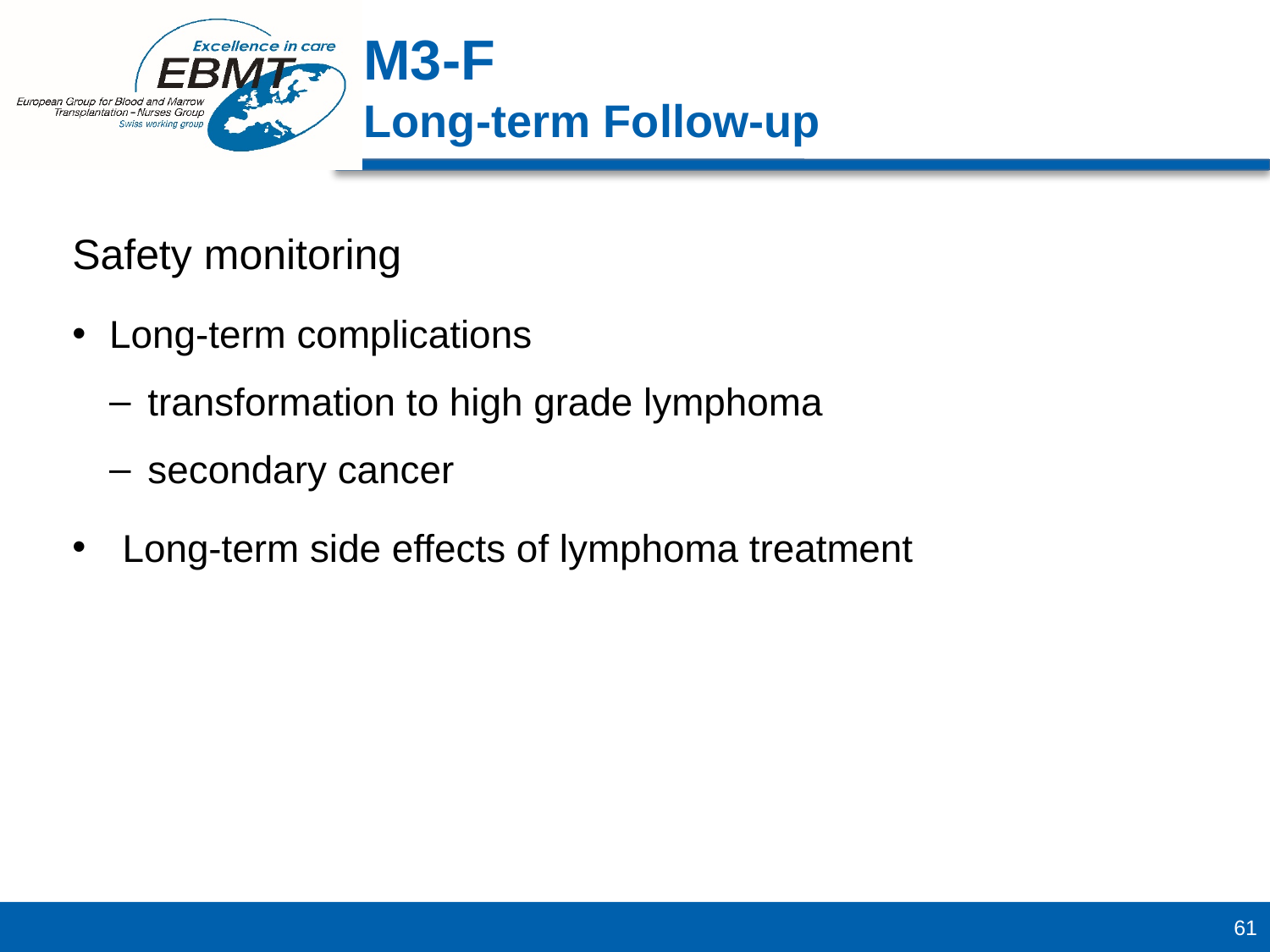

M3-F
Long-term Follow-up
Safety monitoring
Long-term complications
transformation to high grade lymphoma
secondary cancer
Long-term side effects of lymphoma treatment